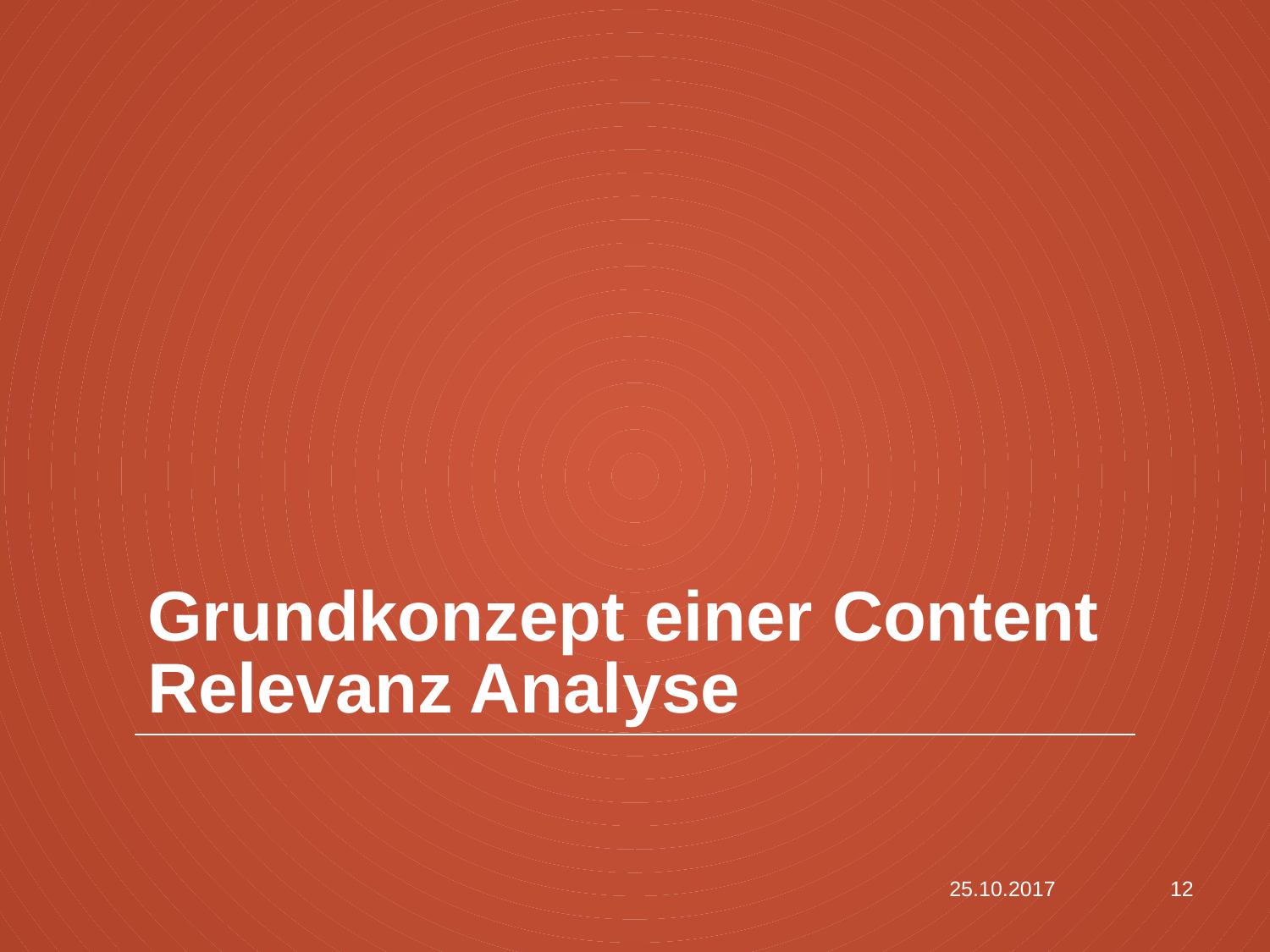

# Grundkonzept einer Content Relevanz Analyse

25.10.2017
12